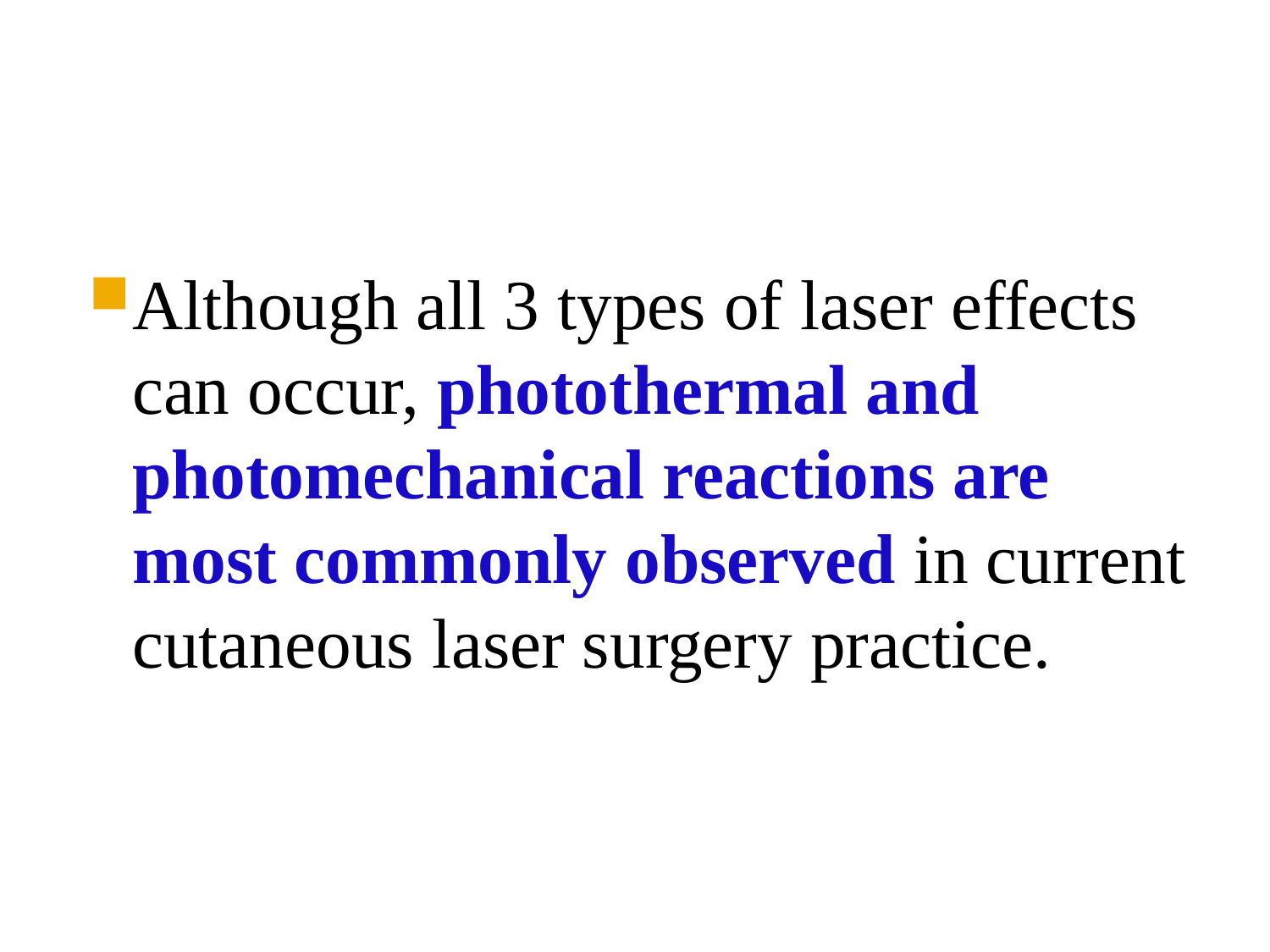

#
Although all 3 types of laser effects can occur, photothermal and photomechanical reactions are most commonly observed in current cutaneous laser surgery practice.